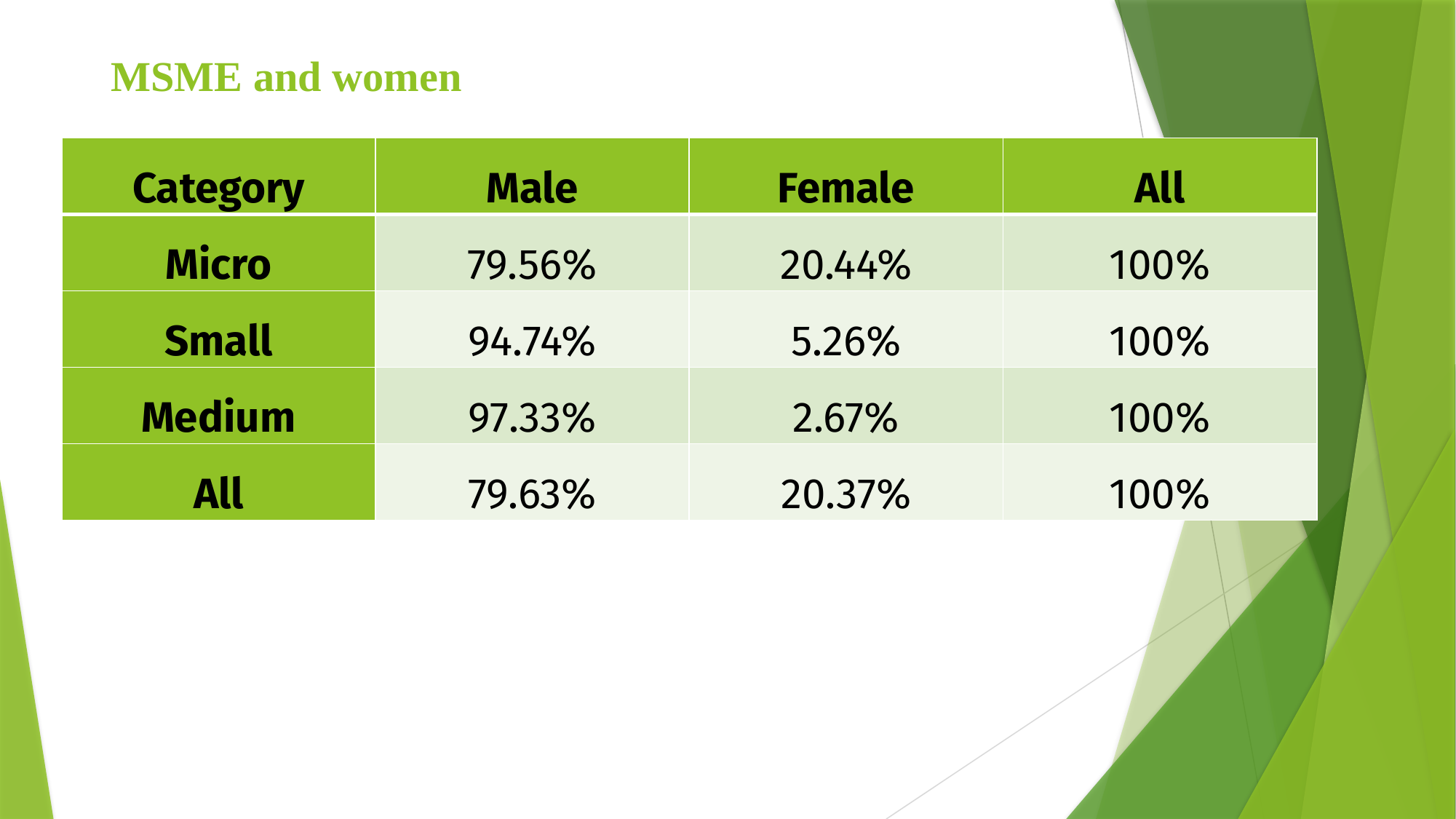

# MSME and women
| Category | Male | Female | All |
| --- | --- | --- | --- |
| Micro | 79.56% | 20.44% | 100% |
| Small | 94.74% | 5.26% | 100% |
| Medium | 97.33% | 2.67% | 100% |
| All | 79.63% | 20.37% | 100% |